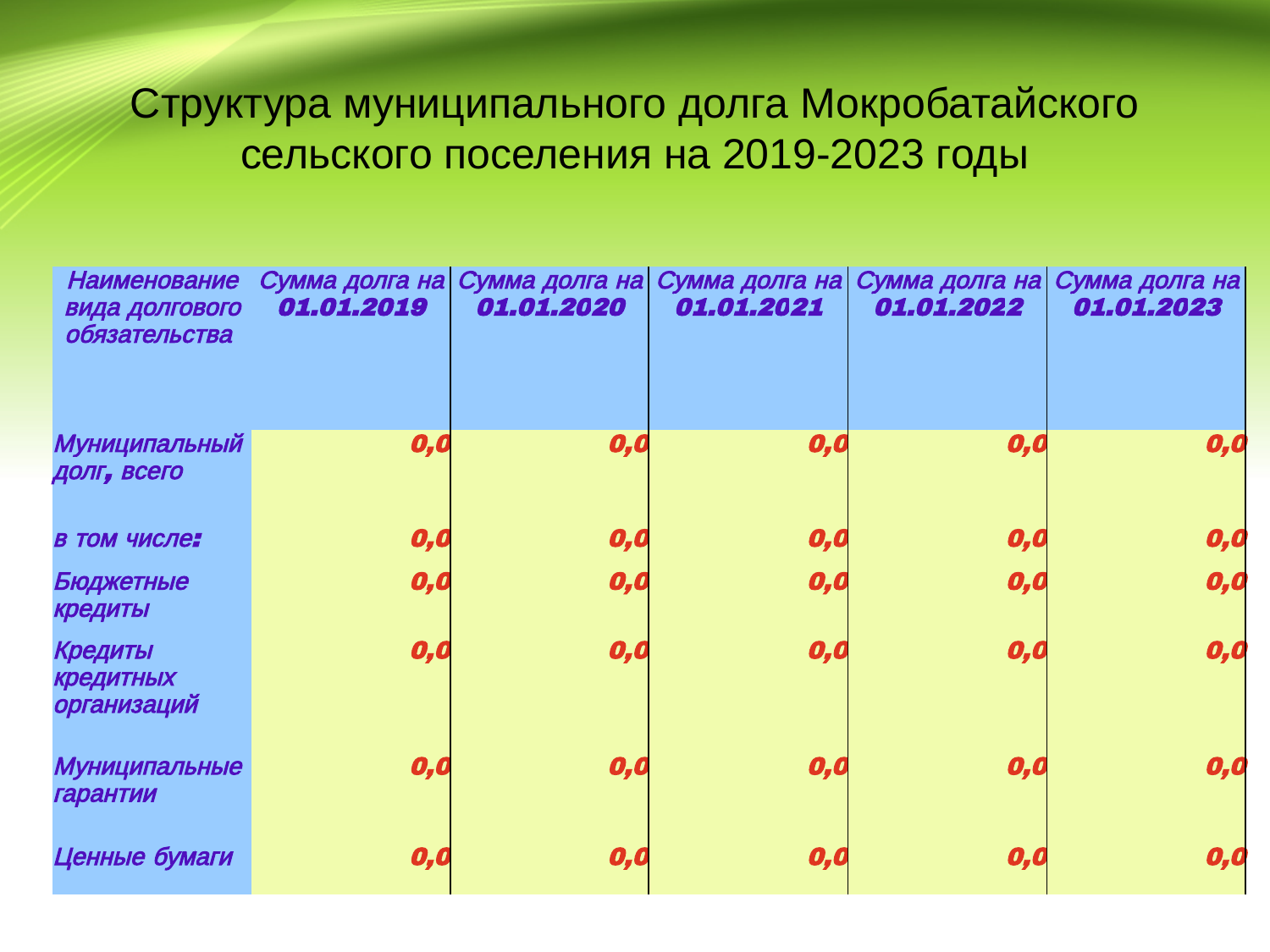

# Структура муниципального долга Мокробатайского сельского поселения на 2019-2023 годы
| Наименование вида долгового обязательства | Сумма долга на 01.01.2019 | Сумма долга на 01.01.2020 | Сумма долга на 01.01.2021 | Сумма долга на 01.01.2022 | Сумма долга на 01.01.2023 |
| --- | --- | --- | --- | --- | --- |
| Муниципальный долг, всего | 0,0 | 0,0 | 0,0 | 0,0 | 0,0 |
| в том числе: | 0,0 | 0,0 | 0,0 | 0,0 | 0,0 |
| Бюджетные кредиты | 0,0 | 0,0 | 0,0 | 0,0 | 0,0 |
| Кредиты кредитных организаций | 0,0 | 0,0 | 0,0 | 0,0 | 0,0 |
| Муниципальные гарантии | 0,0 | 0,0 | 0,0 | 0,0 | 0,0 |
| Ценные бумаги | 0,0 | 0,0 | 0,0 | 0,0 | 0,0 |